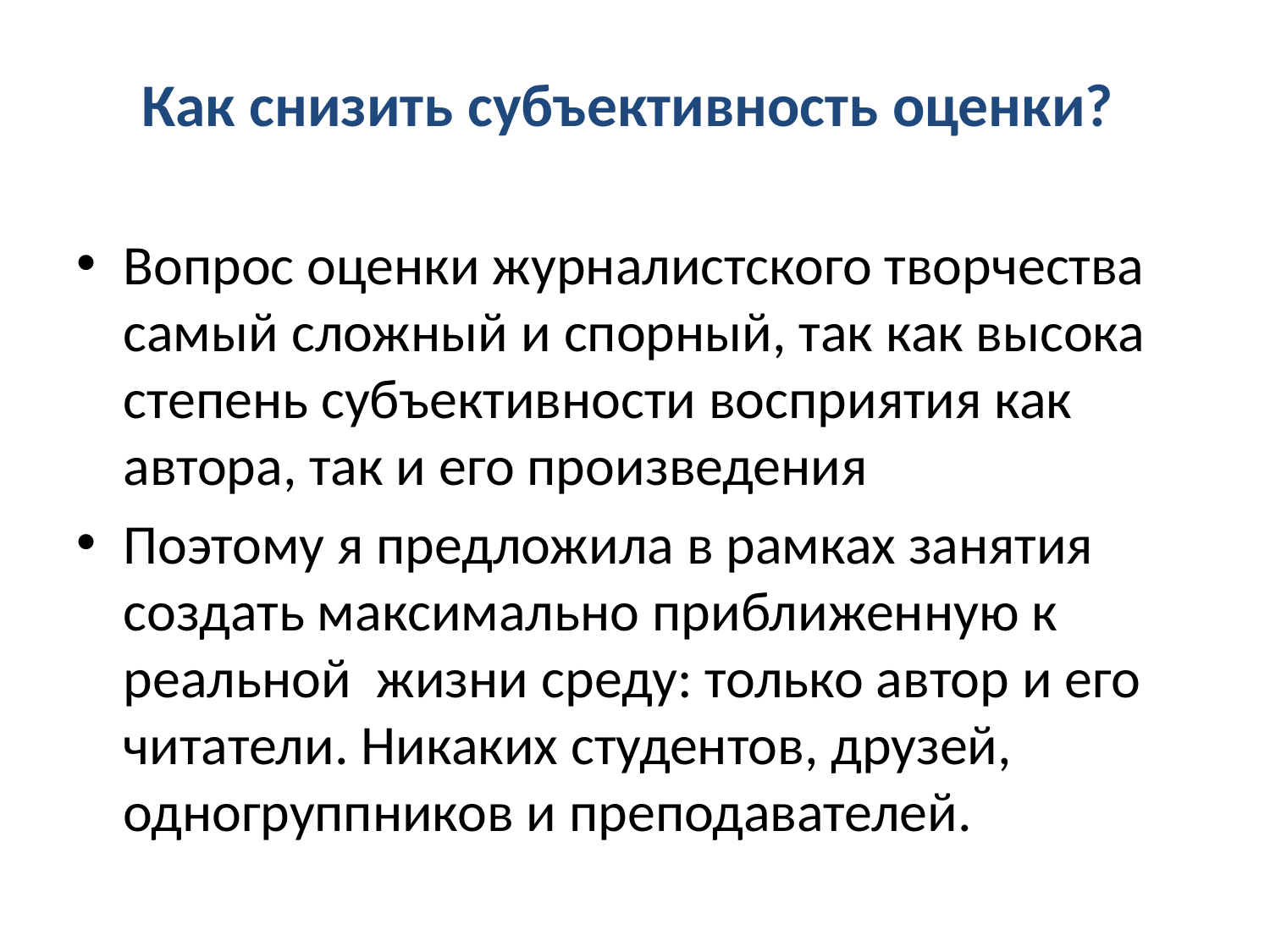

# Как снизить субъективность оценки?
Вопрос оценки журналистского творчества самый сложный и спорный, так как высока степень субъективности восприятия как автора, так и его произведения
Поэтому я предложила в рамках занятия создать максимально приближенную к реальной  жизни среду: только автор и его читатели. Никаких студентов, друзей, одногруппников и преподавателей.